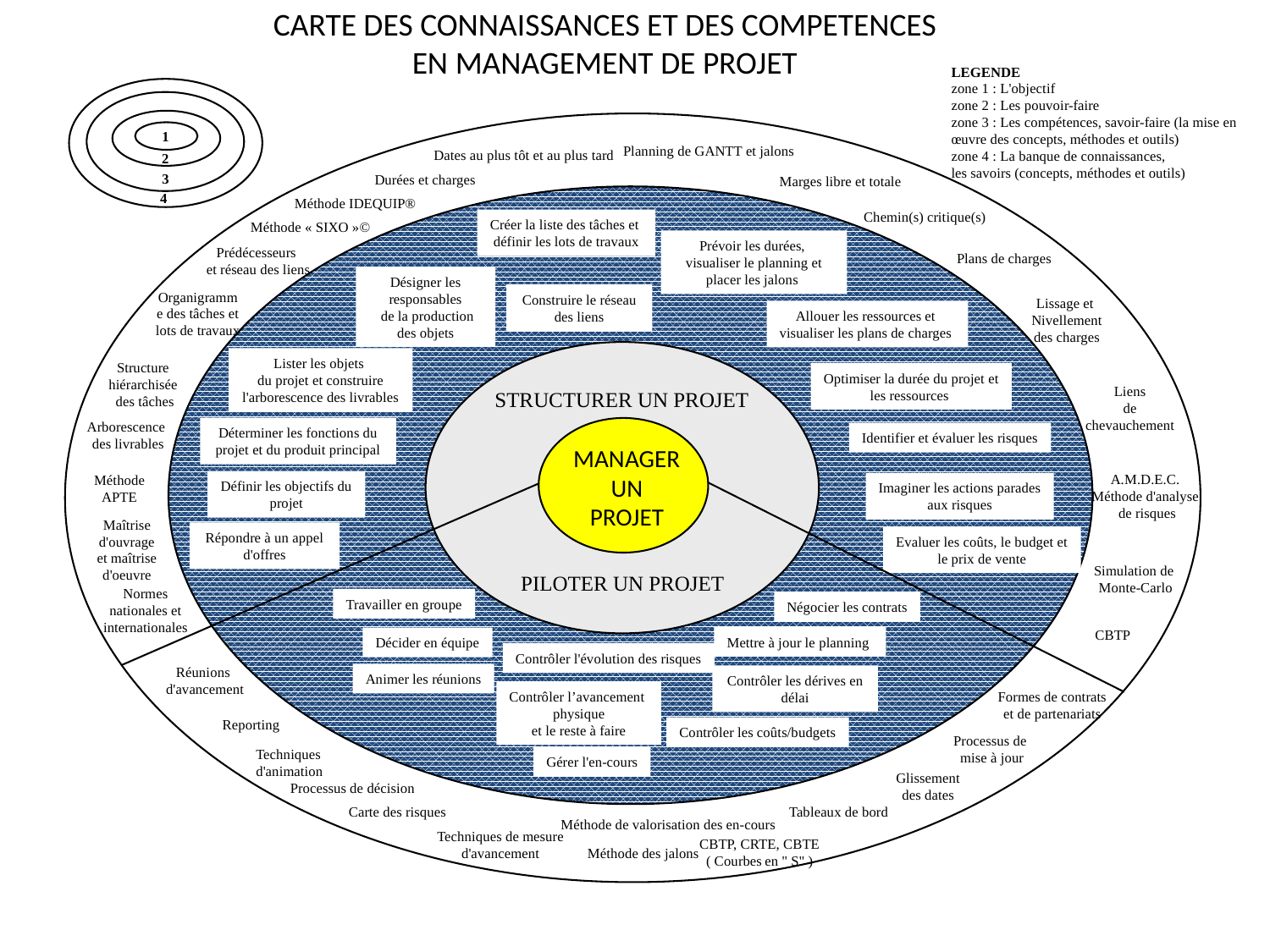

CARTE DES CONNAISSANCES ET DES COMPETENCES
EN MANAGEMENT DE PROJET
LEGENDE
zone 1 : L'objectif
zone 2 : Les pouvoir-faire
zone 3 : Les compétences, savoir-faire (la mise en
œuvre des concepts, méthodes et outils)
zone 4 : La banque de connaissances,
les savoirs (concepts, méthodes et outils)

1

2
3
4

Planning de GANTT et jalons
Dates au plus tôt et au plus tard
Durées et charges
Marges libre et totale

Méthode IDEQUIP®
Chemin(s) critique(s)
Créer la liste des tâches et
définir les lots de travaux
Méthode « SIXO »©
Prévoir les durées,
visualiser le planning et placer les jalons
Prédécesseurs
et réseau des liens
Plans de charges
Désigner les responsables
 de la production des objets
Organigramme des tâches et lots de travaux
Construire le réseau des liens
Lissage et
Nivellement
des charges
Allouer les ressources et
visualiser les plans de charges

Lister les objets
du projet et construire l'arborescence des livrables
Structure
hiérarchisée
des tâches
Optimiser la durée du projet et
les ressources
Liens
de chevauchement
STRUCTURER UN PROJET

Arborescence
des livrables
Déterminer les fonctions du projet et du produit principal

Identifier et évaluer les risques
MANAGER
UN
PROJET
A.M.D.E.C.
Méthode d'analyse
 de risques
Méthode APTE
Définir les objectifs du projet
Imaginer les actions parades
aux risques

Maîtrise d'ouvrage et maîtrise d'oeuvre
Répondre à un appel d'offres
Evaluer les coûts, le budget et
le prix de vente
Simulation de
 Monte-Carlo
PILOTER UN PROJET
Normes nationales et internationales

Travailler en groupe
Négocier les contrats
CBTP
Mettre à jour le planning
Décider en équipe
Contrôler l'évolution des risques
Réunions
d'avancement
Animer les réunions
Contrôler les dérives en délai
Contrôler l’avancement
physique
et le reste à faire
Formes de contrats
et de partenariats
Reporting
Contrôler les coûts/budgets
Processus de
mise à jour
Techniques
d'animation
Gérer l'en-cours
Glissement
des dates
Processus de décision
Carte des risques
Tableaux de bord
Méthode de valorisation des en-cours
Techniques de mesure
d'avancement
CBTP, CRTE, CBTE
( Courbes en " S" )
Méthode des jalons